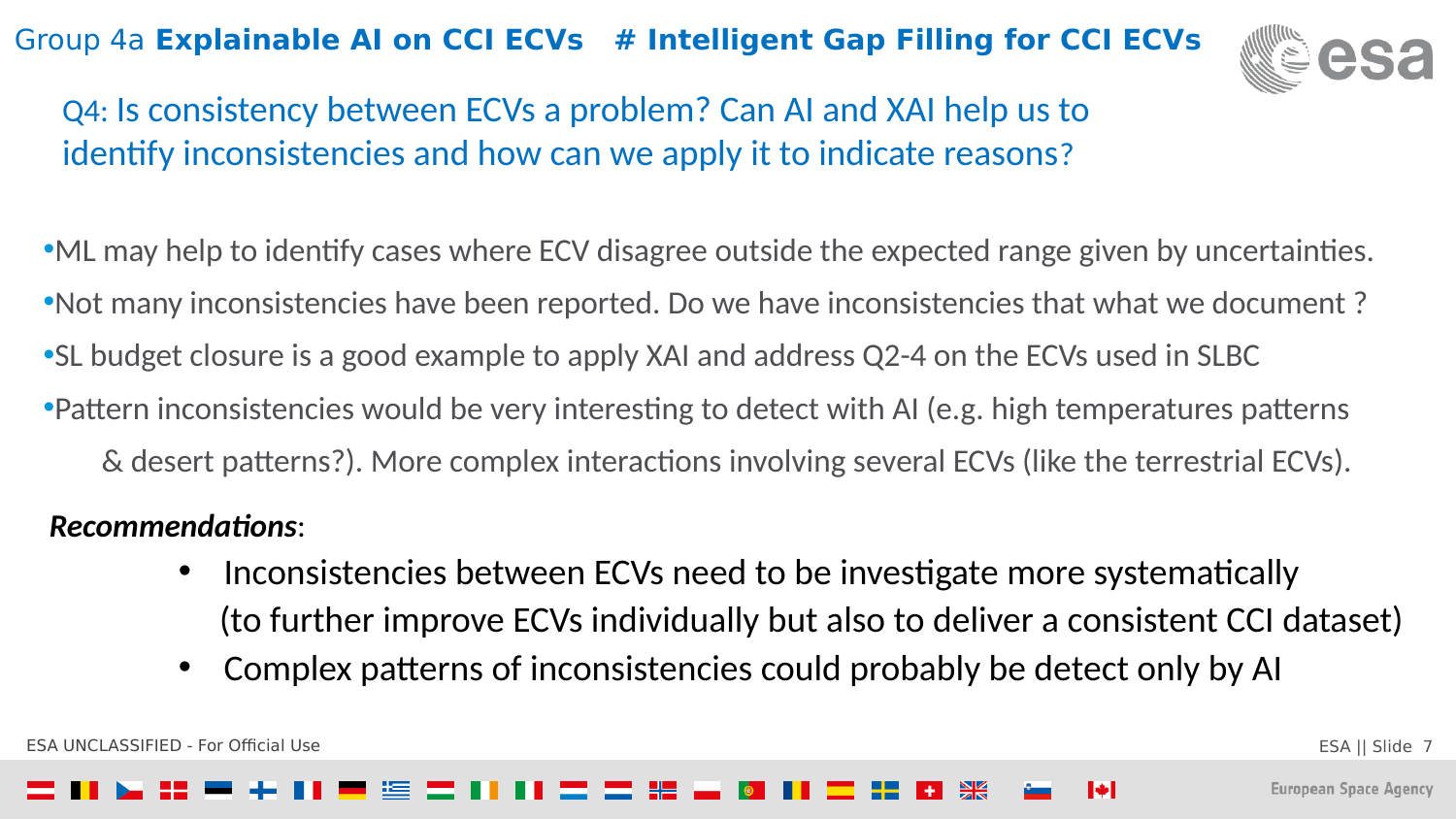

Group 4a Explainable AI on CCI ECVs   # Intelligent Gap Filling for CCI ECVs
# Q4: Is consistency between ECVs a problem? Can AI and XAI help us to identify inconsistencies and how can we apply it to indicate reasons?
ML may help to identify cases where ECV disagree outside the expected range given by uncertainties.
Not many inconsistencies have been reported. Do we have inconsistencies that what we document ?
SL budget closure is a good example to apply XAI and address Q2-4 on the ECVs used in SLBC
Pattern inconsistencies would be very interesting to detect with AI (e.g. high temperatures patterns
        & desert patterns?). More complex interactions involving several ECVs (like the terrestrial ECVs).

Recommendations:
Inconsistencies between ECVs need to be investigate more systematically
     (to further improve ECVs individually but also to deliver a consistent CCI dataset)
Complex patterns of inconsistencies could probably be detect only by AI